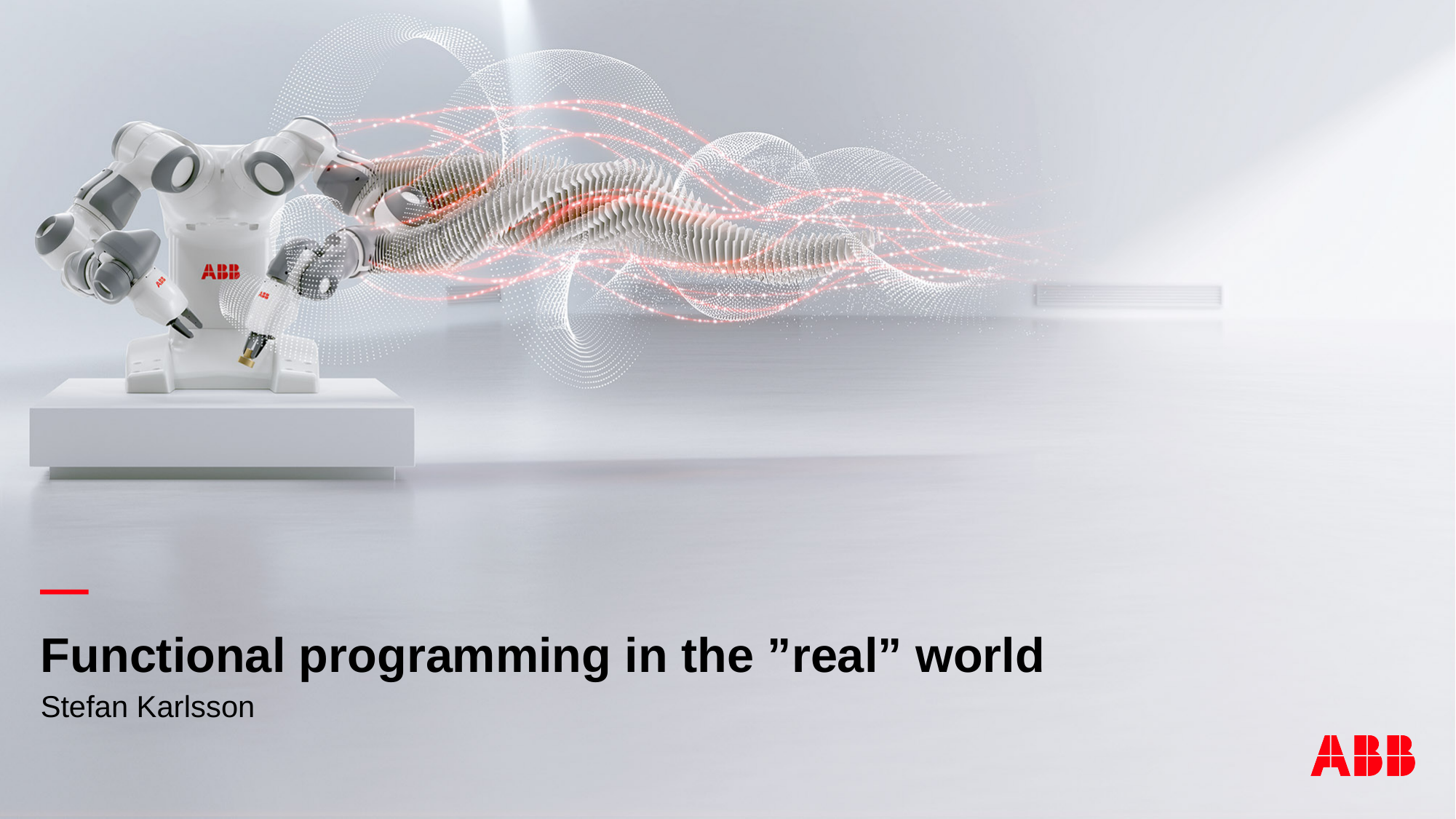

# Functional programming in the ”real” world
Stefan Karlsson